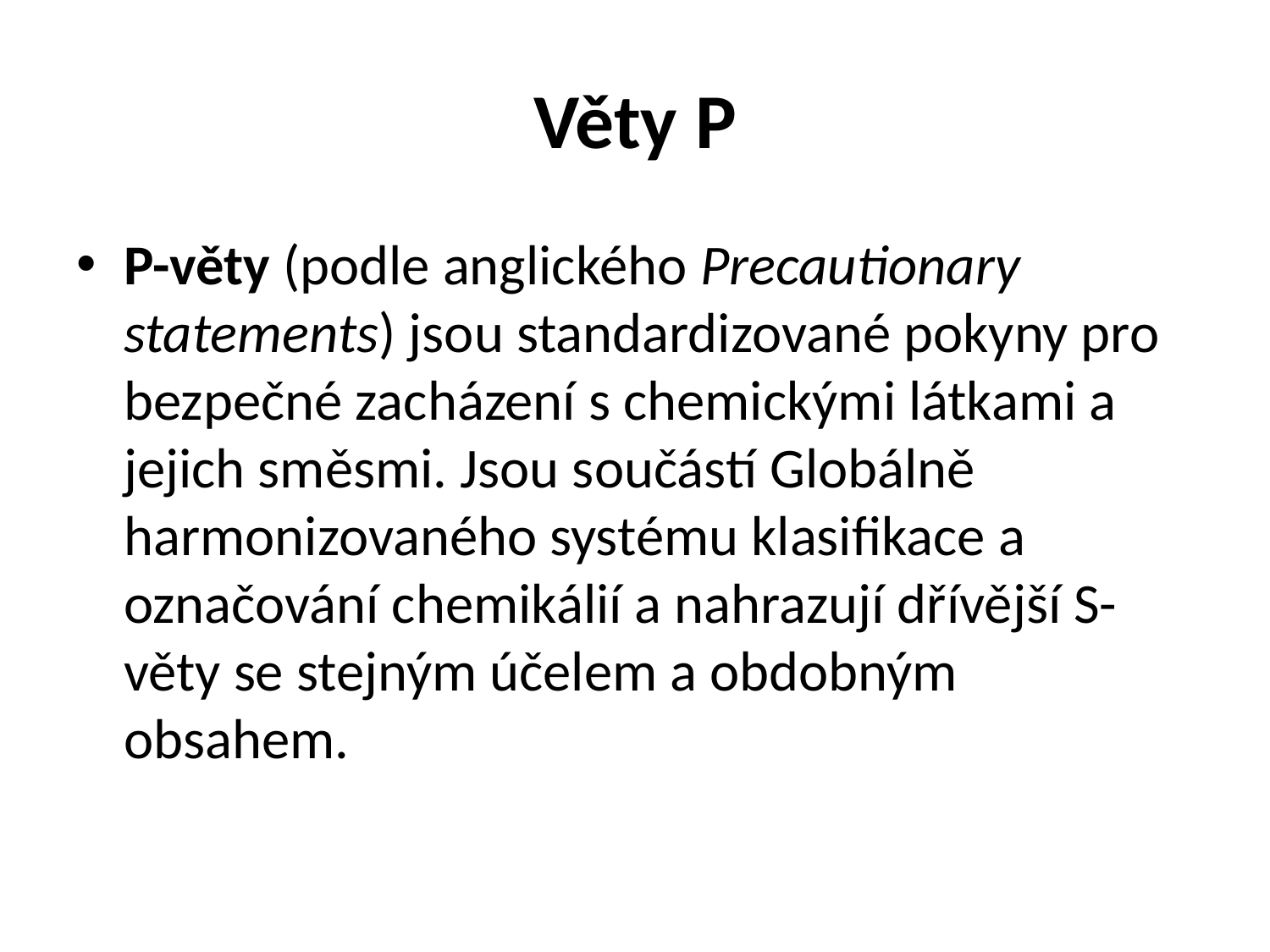

# Věty P
P-věty (podle anglického Precautionary statements) jsou standardizované pokyny pro bezpečné zacházení s chemickými látkami a jejich směsmi. Jsou součástí Globálně harmonizovaného systému klasifikace a označování chemikálií a nahrazují dřívější S-věty se stejným účelem a obdobným obsahem.